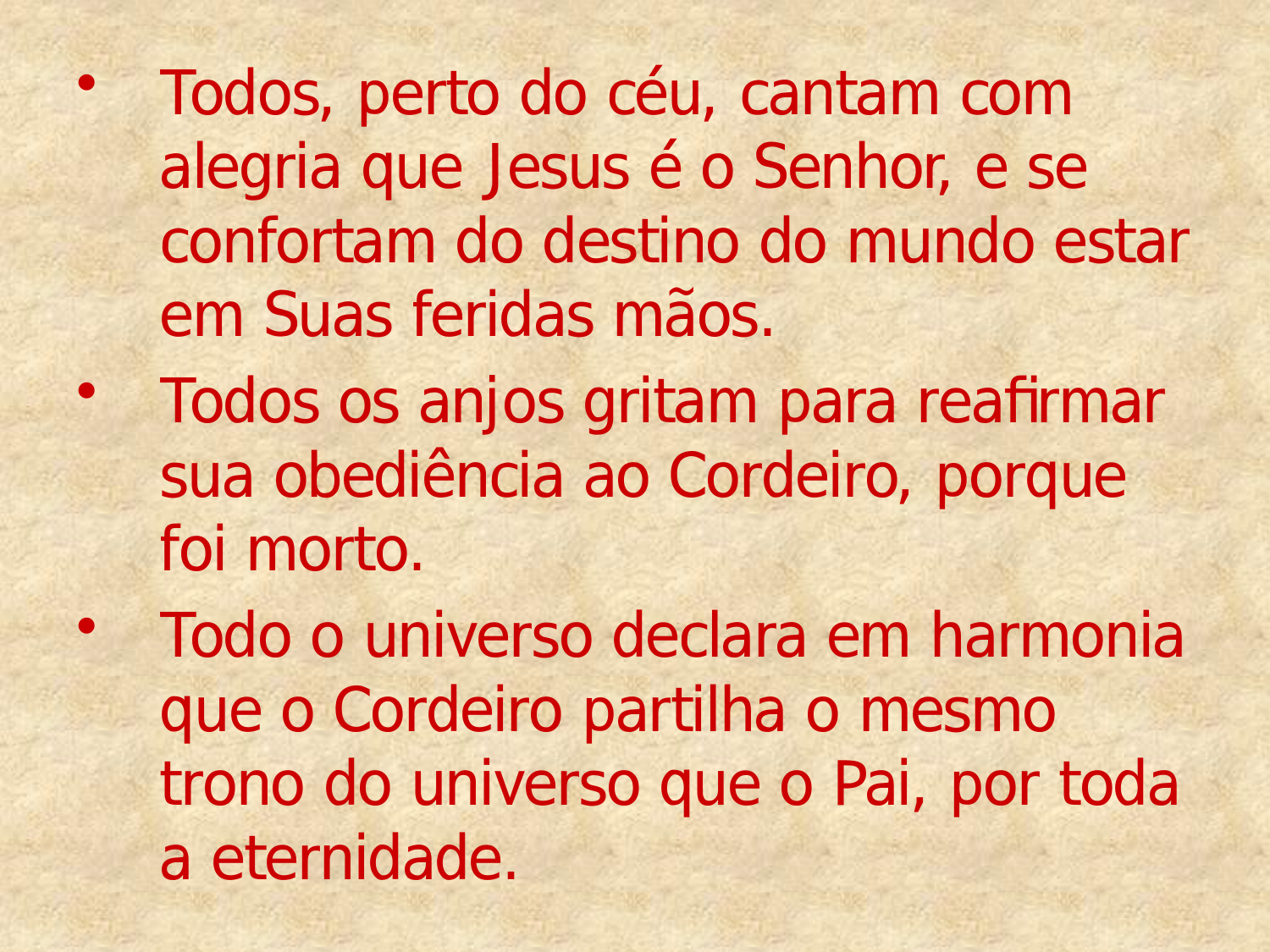

Todos, perto do céu, cantam com alegria que Jesus é o Senhor, e se confortam do destino do mundo estar em Suas feridas mãos.
Todos os anjos gritam para reafirmar sua obediência ao Cordeiro, porque foi morto.
Todo o universo declara em harmonia que o Cordeiro partilha o mesmo trono do universo que o Pai, por toda a eternidade.